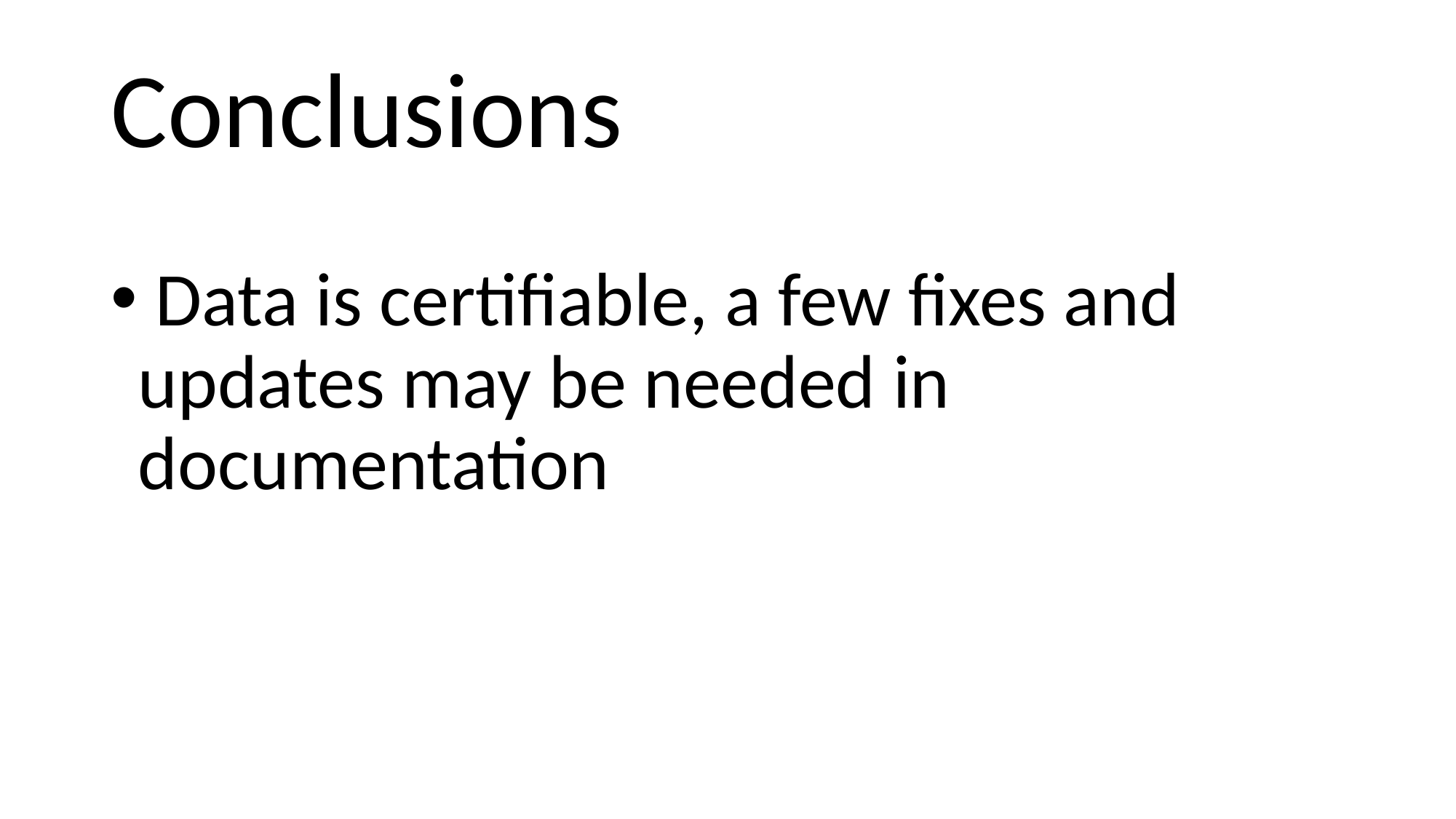

# Conclusions
 Data is certifiable, a few fixes and updates may be needed in documentation